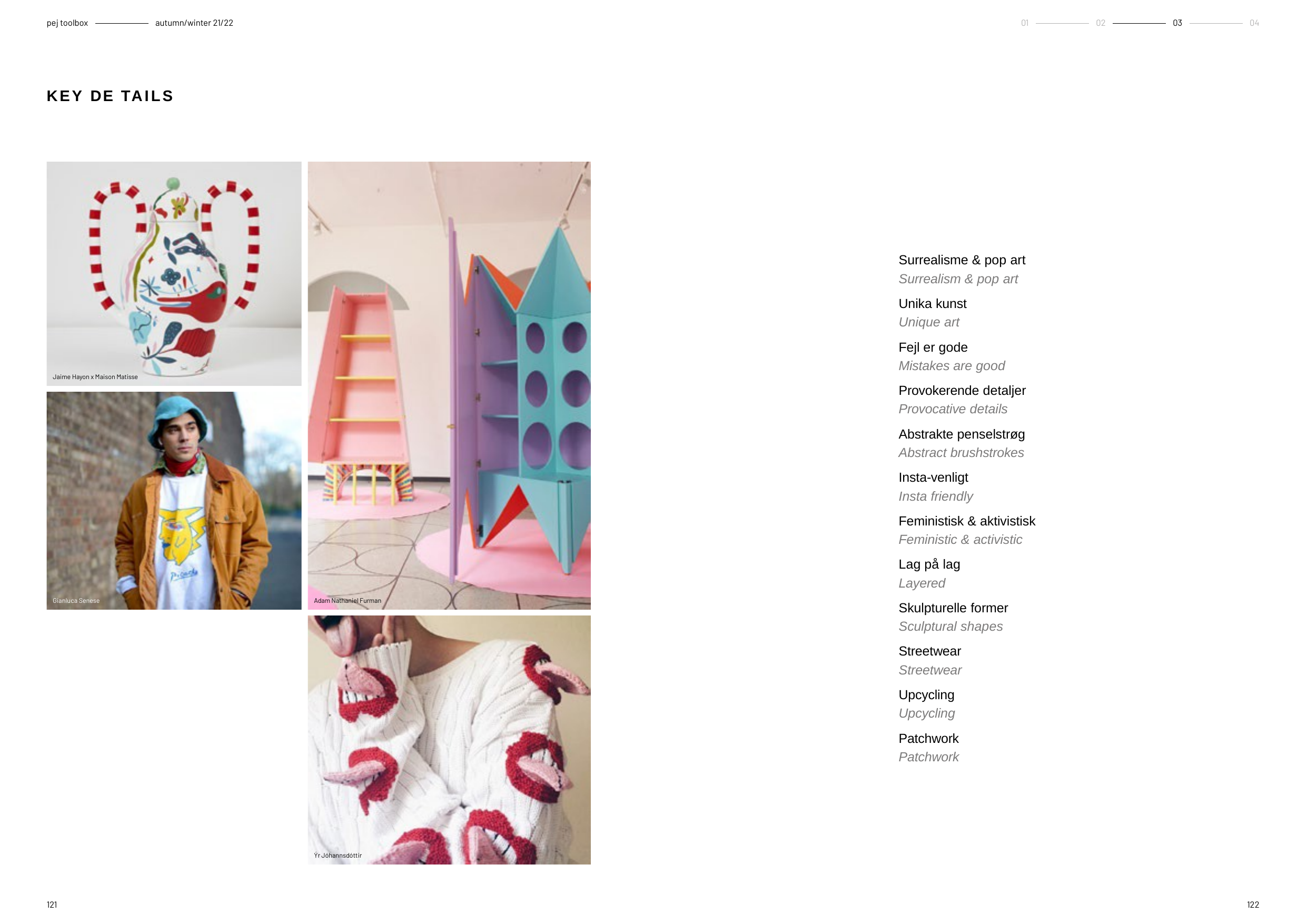

pej toolbox
autumn/winter 21/22
01
02
03
04

KEY DE TAILS

Surrealisme & pop art
Surrealism & pop art
Unika kunst
Unique art
Fejl er gode
Mistakes are good
Provokerende detaljer
Provocative details
Abstrakte penselstrøg
Abstract brushstrokes
Insta-venligt
Insta friendly
Feministisk & aktivistisk
Feministic & activistic
Lag på lag
Layered
Skulpturelle former
Sculptural shapes
Streetwear
Streetwear
Upcycling
Upcycling
Patchwork
Patchwork
Jaime Hayon x Maison Matisse

Gianluca Senese
Adam Nathaniel Furman

Ýr Jóhannsdóttir
121
122